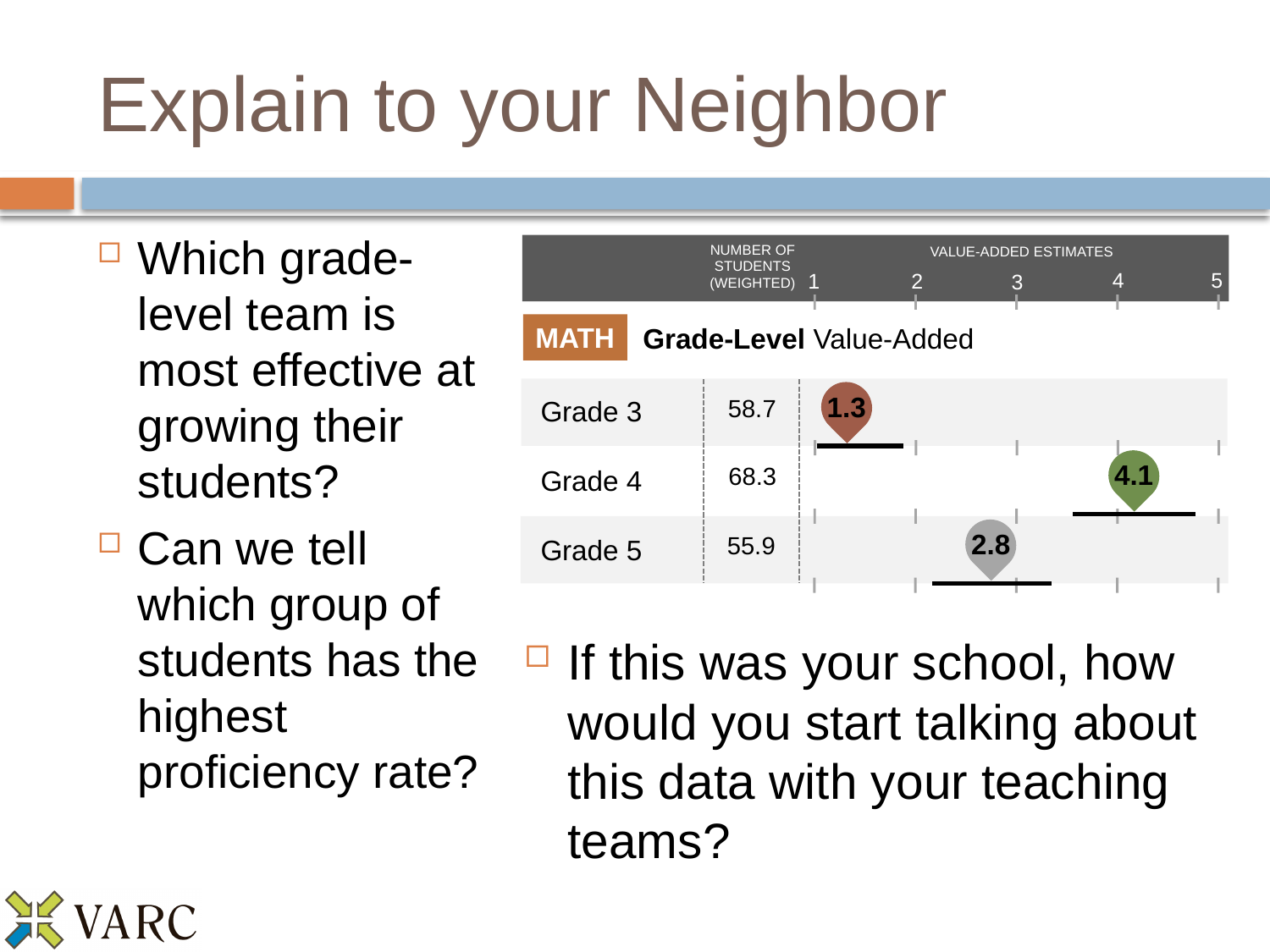

# Explain to your Neighbor
Which grade-level team is most effective at growing their students?
Can we tell which group of students has the highest proficiency rate?
NUMBER OF
STUDENTS
(WEIGHTED)

VALUE-ADDED ESTIMATES
5
4
1
2
3

MATH
Grade-Level Value-Added

1.3
58.7
Grade 3

4.1
68.3
Grade 4

2.8
55.9
Grade 5
If this was your school, how would you start talking about this data with your teaching teams?